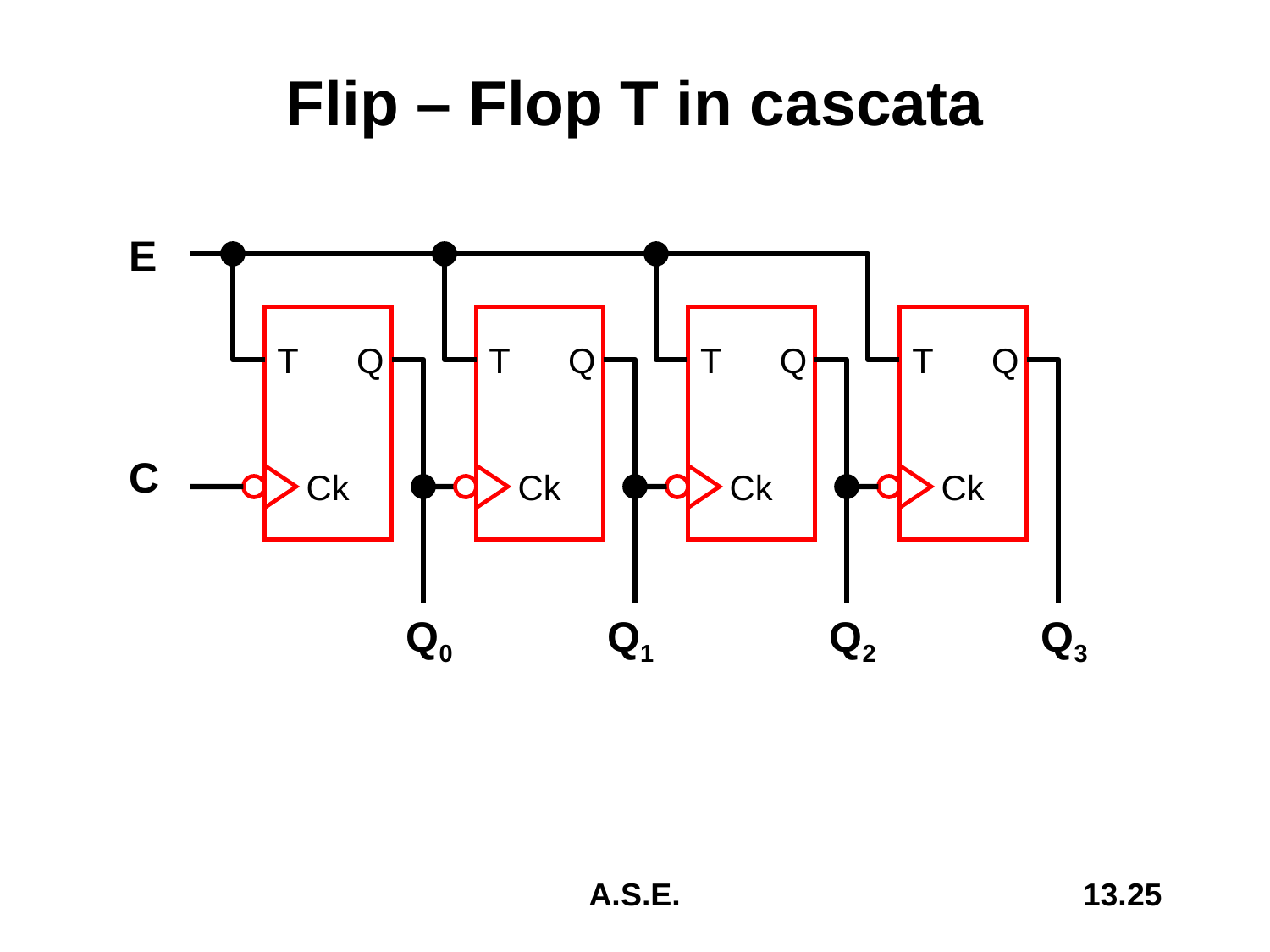

# Flip – Flop T in cascata

E

T      Q

   Ck
T      Q

   Ck
T      Q

   Ck
T      Q

   Ck

C

Q0
Q1
Q2
Q3
A.S.E.
13.25